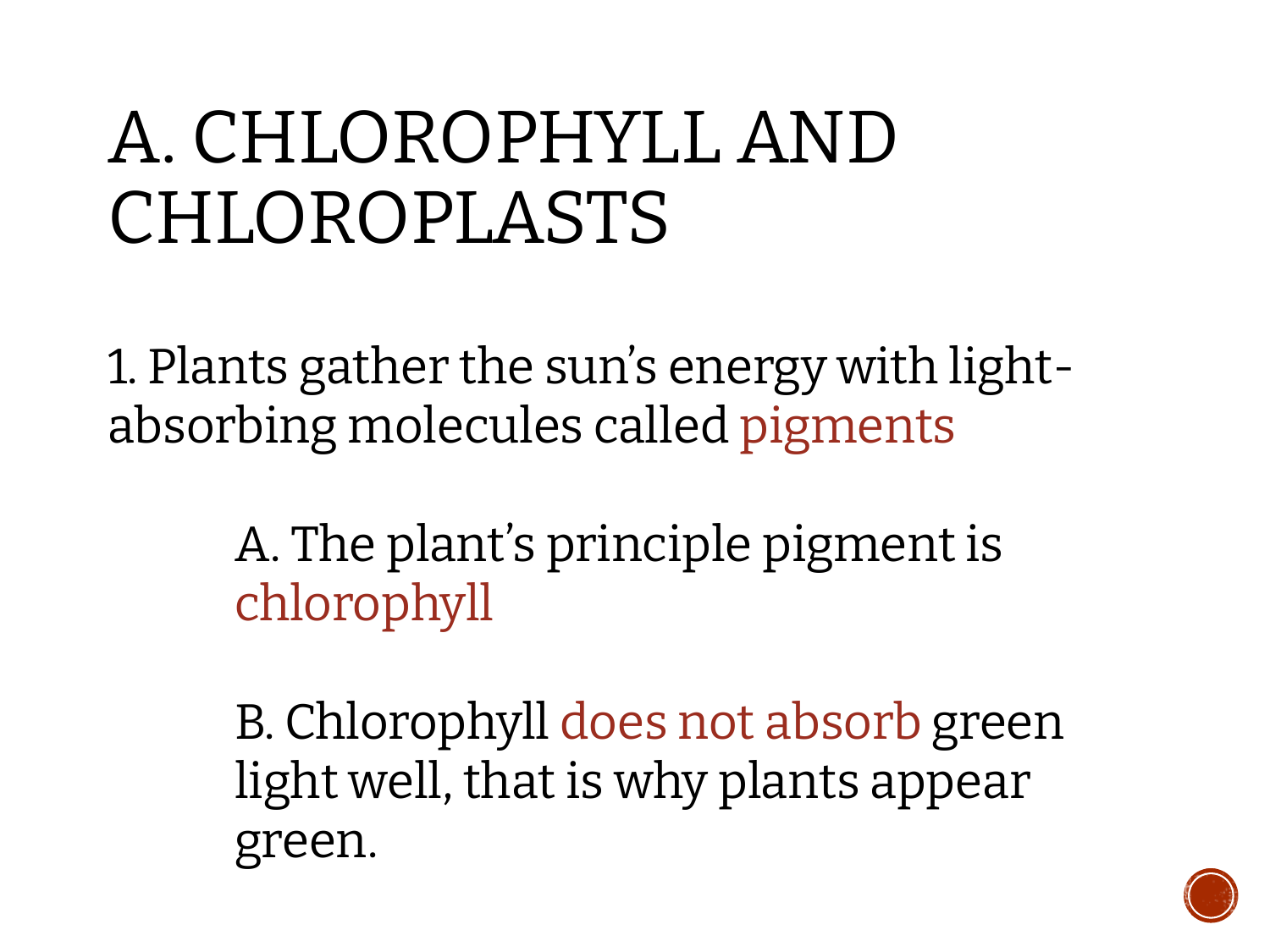

# A. Chlorophyll and Chloroplasts
1. Plants gather the sun’s energy with light-absorbing molecules called pigments

	A. The plant’s principle pigment is 	chlorophyll

	B. Chlorophyll does not absorb green 	light well, that is why plants appear 	green.